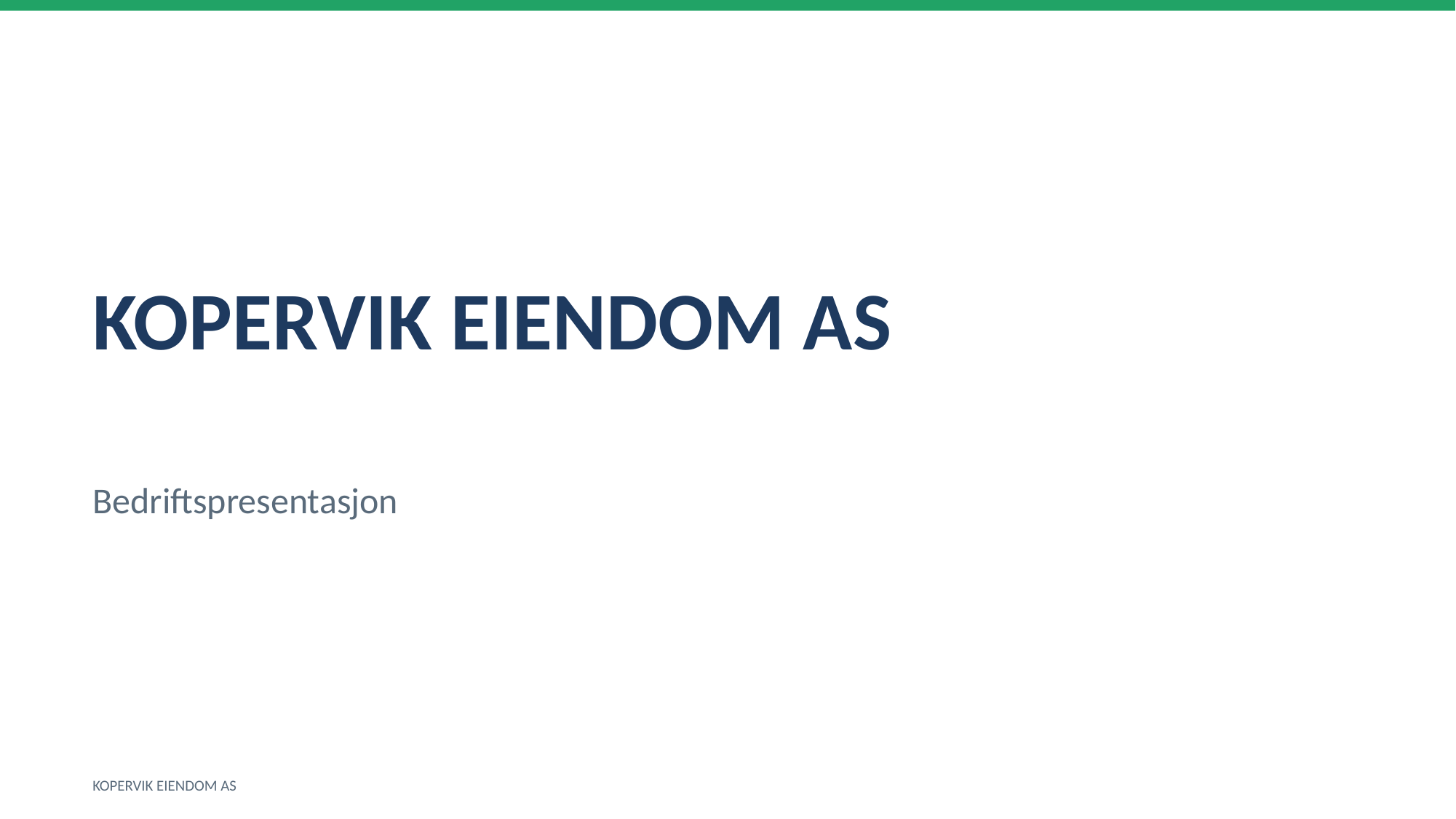

KOPERVIK EIENDOM AS
Bedriftspresentasjon
KOPERVIK EIENDOM AS